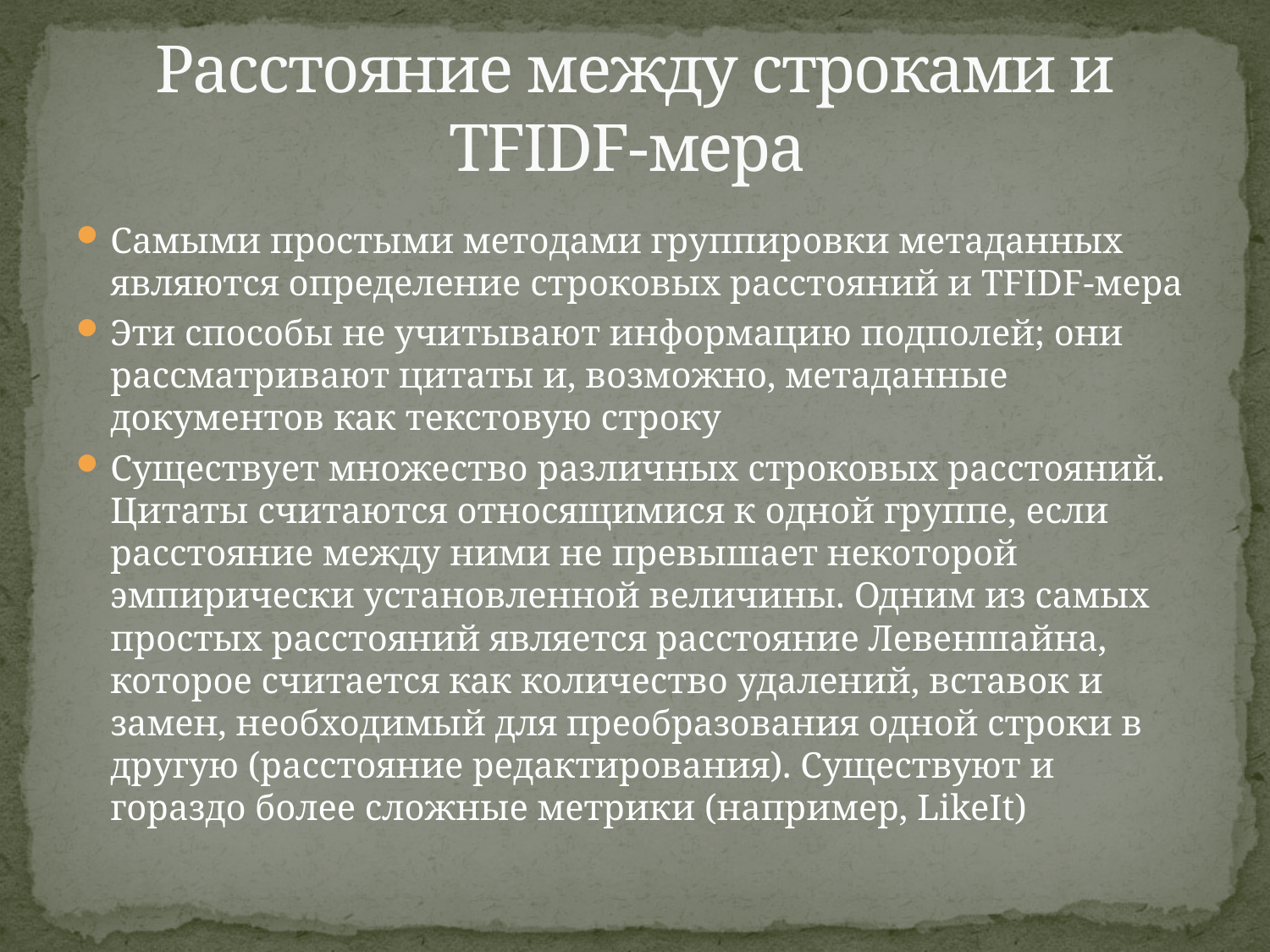

# Расстояние между строками и TFIDF-мера
Самыми простыми методами группировки метаданных являются определение строковых расстояний и TFIDF-мера
Эти способы не учитывают информацию подполей; они рассматривают цитаты и, возможно, метаданные документов как текстовую строку
Существует множество различных строковых расстояний. Цитаты считаются относящимися к одной группе, если расстояние между ними не превышает некоторой эмпирически установленной величины. Одним из самых простых расстояний является расстояние Левеншайна, которое считается как количество удалений, вставок и замен, необходимый для преобразования одной строки в другую (расстояние редактирования). Существуют и гораздо более сложные метрики (например, LikeIt)